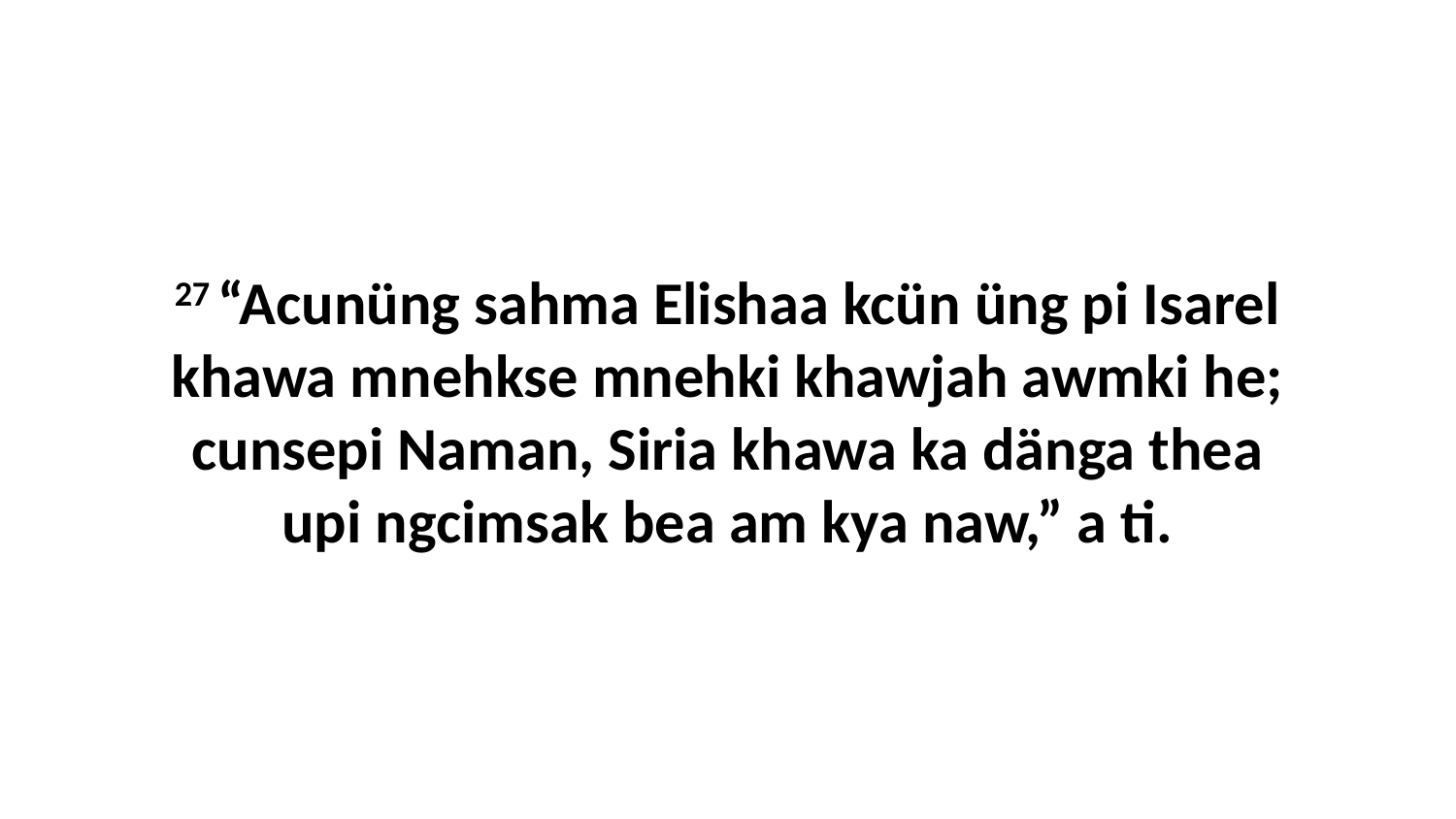

27 “Acunüng sahma Elishaa kcün üng pi Isarel khawa mnehkse mnehki khawjah awmki he; cunsepi Naman, Siria khawa ka dänga thea upi ngcimsak bea am kya naw,” a ti.